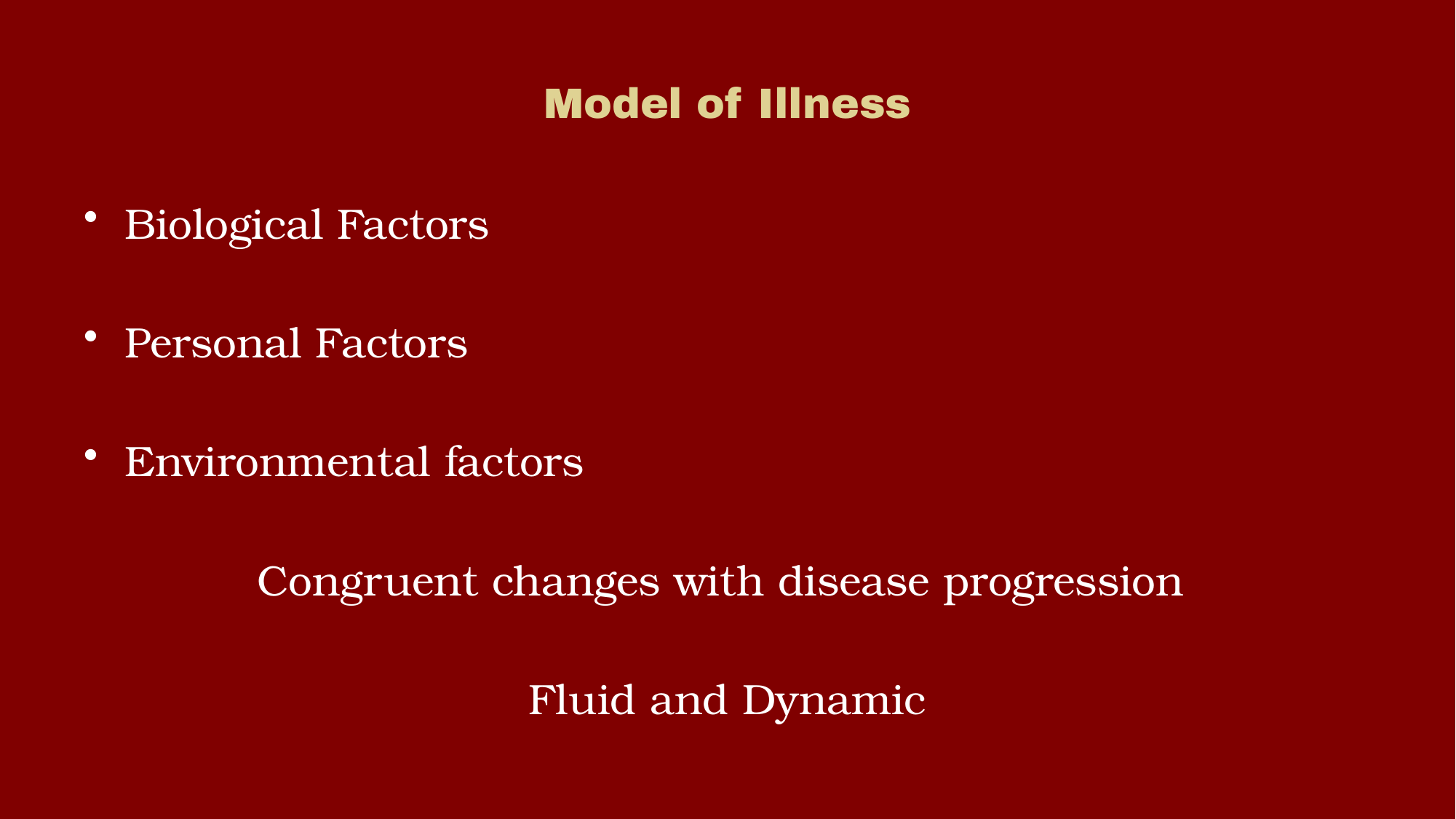

# Model of Illness
Biological Factors

Personal Factors

Environmental factors

Congruent changes with disease progression

Fluid and Dynamic